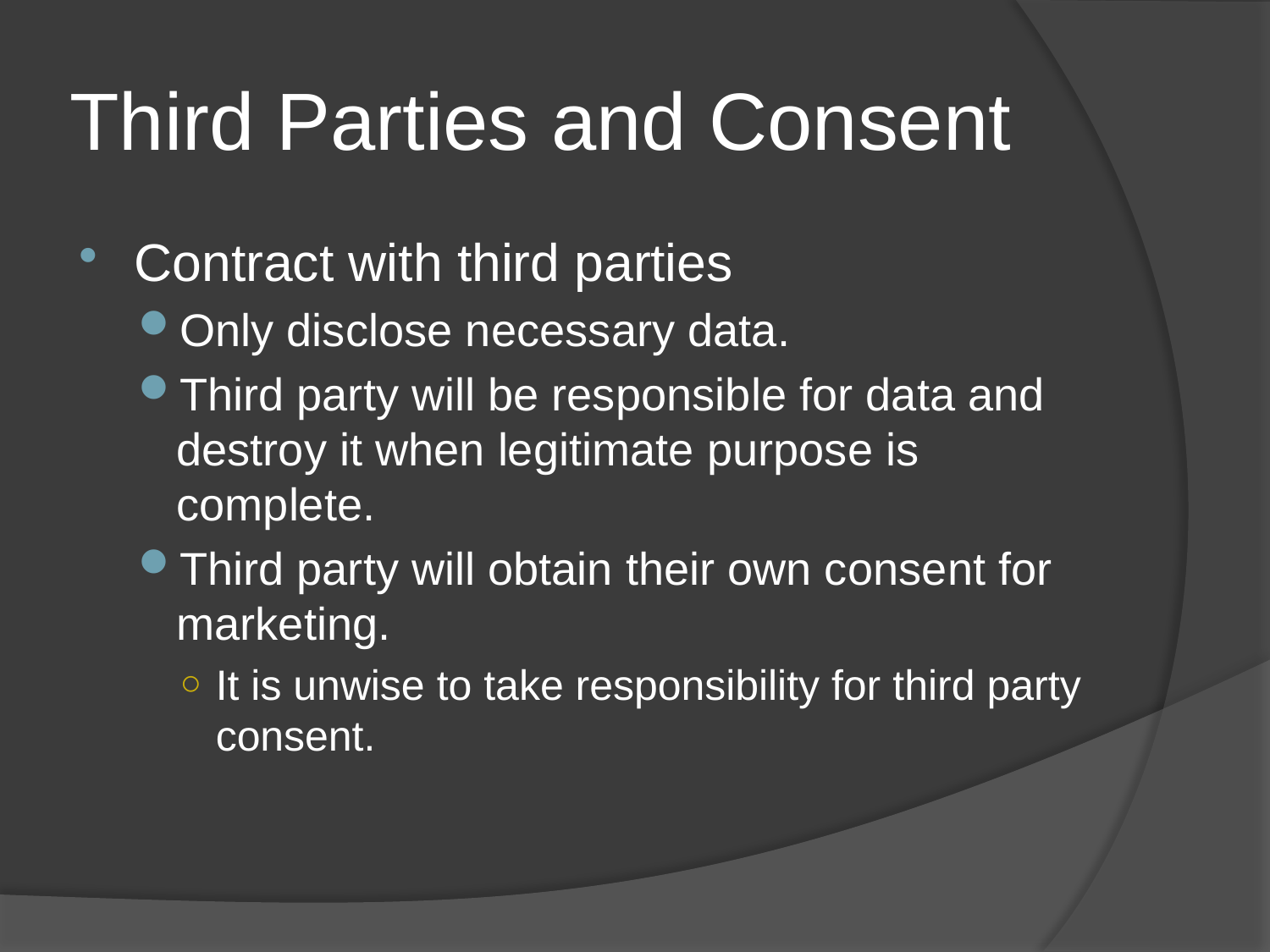

# Third Parties and Consent
Contract with third parties
Only disclose necessary data.
Third party will be responsible for data and destroy it when legitimate purpose is complete.
Third party will obtain their own consent for marketing.
It is unwise to take responsibility for third party consent.